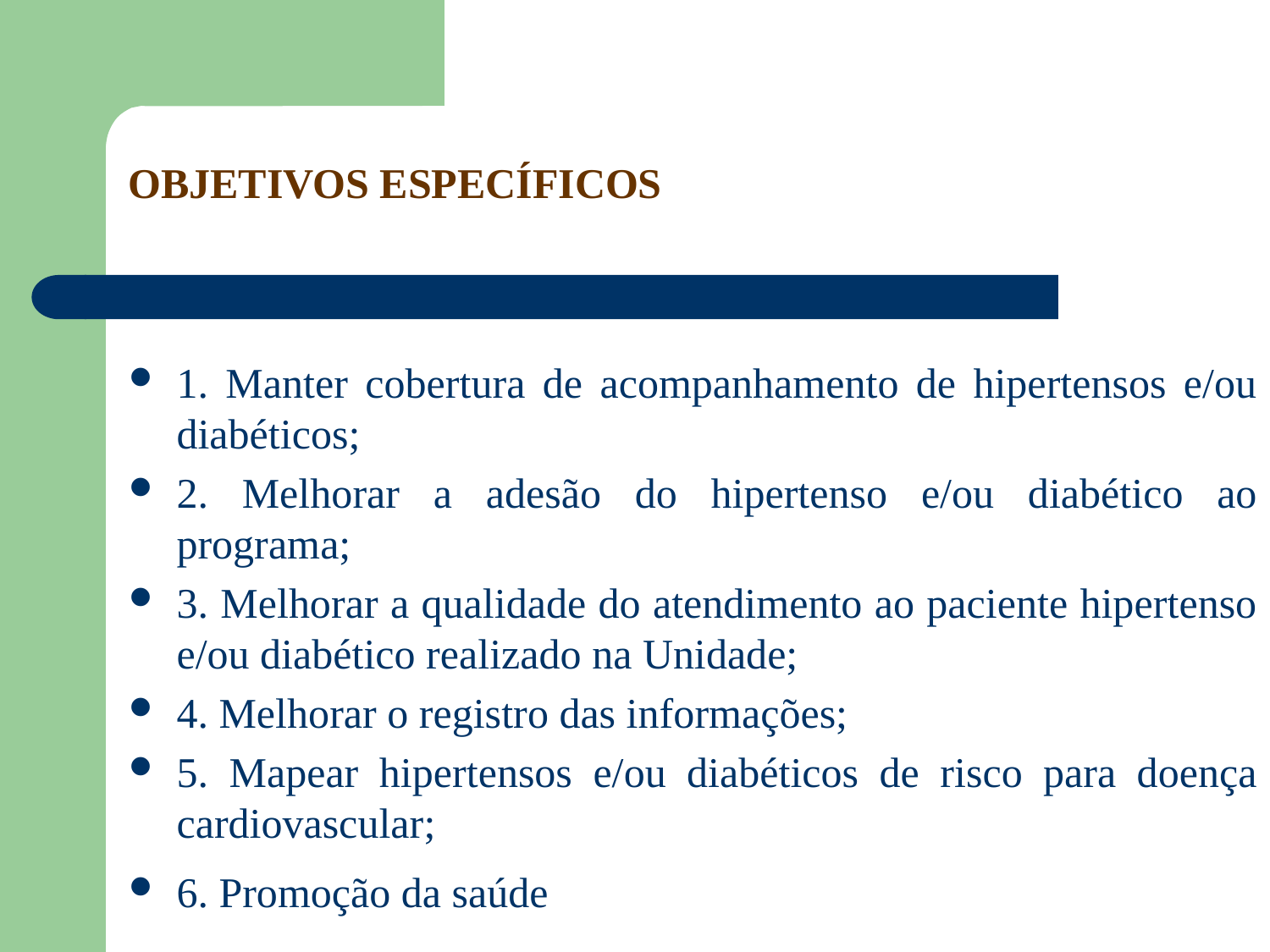

OBJETIVOS ESPECÍFICOS
1. Manter cobertura de acompanhamento de hipertensos e/ou diabéticos;
2. Melhorar a adesão do hipertenso e/ou diabético ao programa;
3. Melhorar a qualidade do atendimento ao paciente hipertenso e/ou diabético realizado na Unidade;
4. Melhorar o registro das informações;
5. Mapear hipertensos e/ou diabéticos de risco para doença cardiovascular;
6. Promoção da saúde